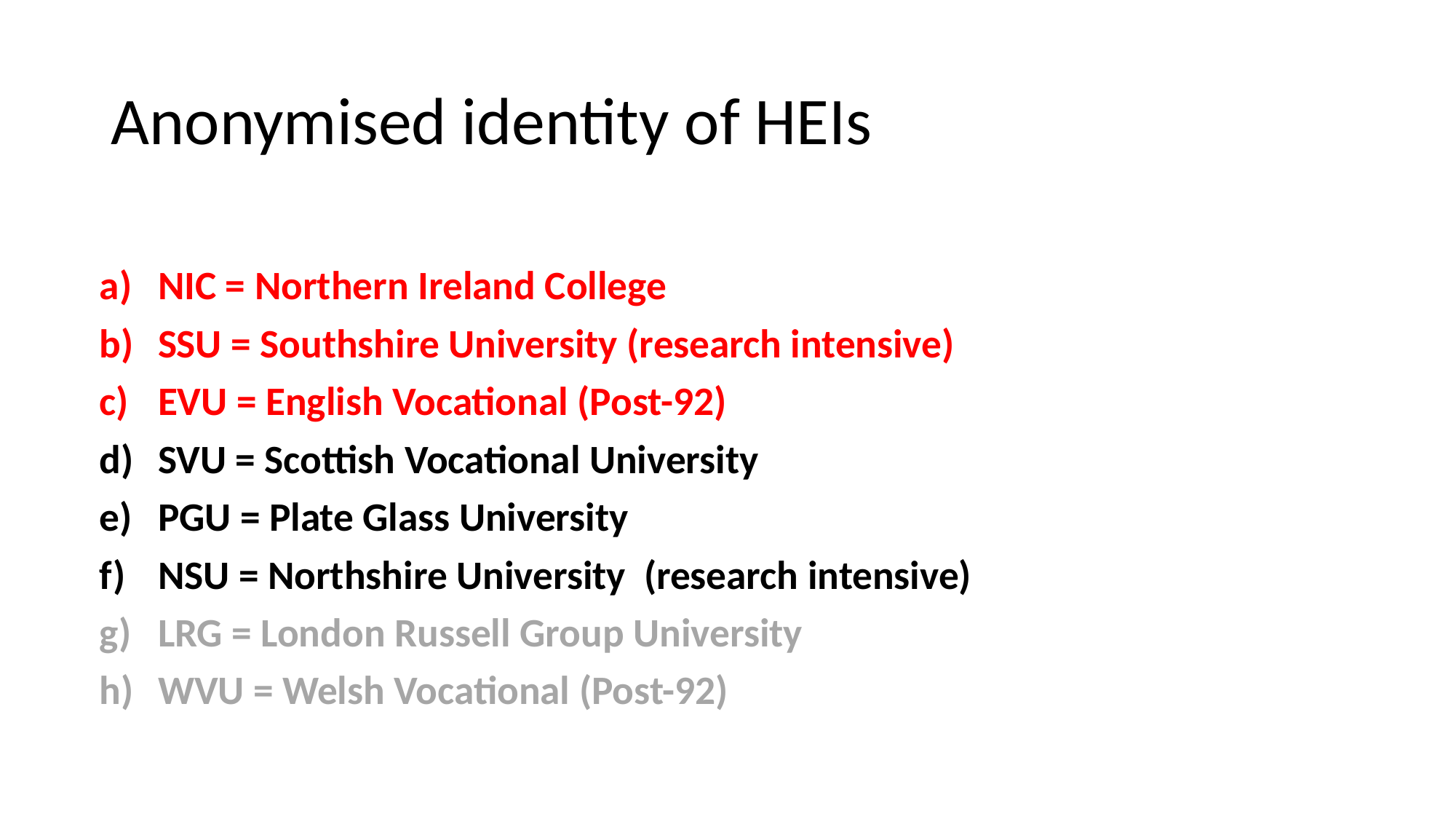

# Anonymised identity of HEIs

NIC = Northern Ireland College
SSU = Southshire University (research intensive)
EVU = English Vocational (Post-92)
SVU = Scottish Vocational University
PGU = Plate Glass University
NSU = Northshire University  (research intensive)
LRG = London Russell Group University
WVU = Welsh Vocational (Post-92)